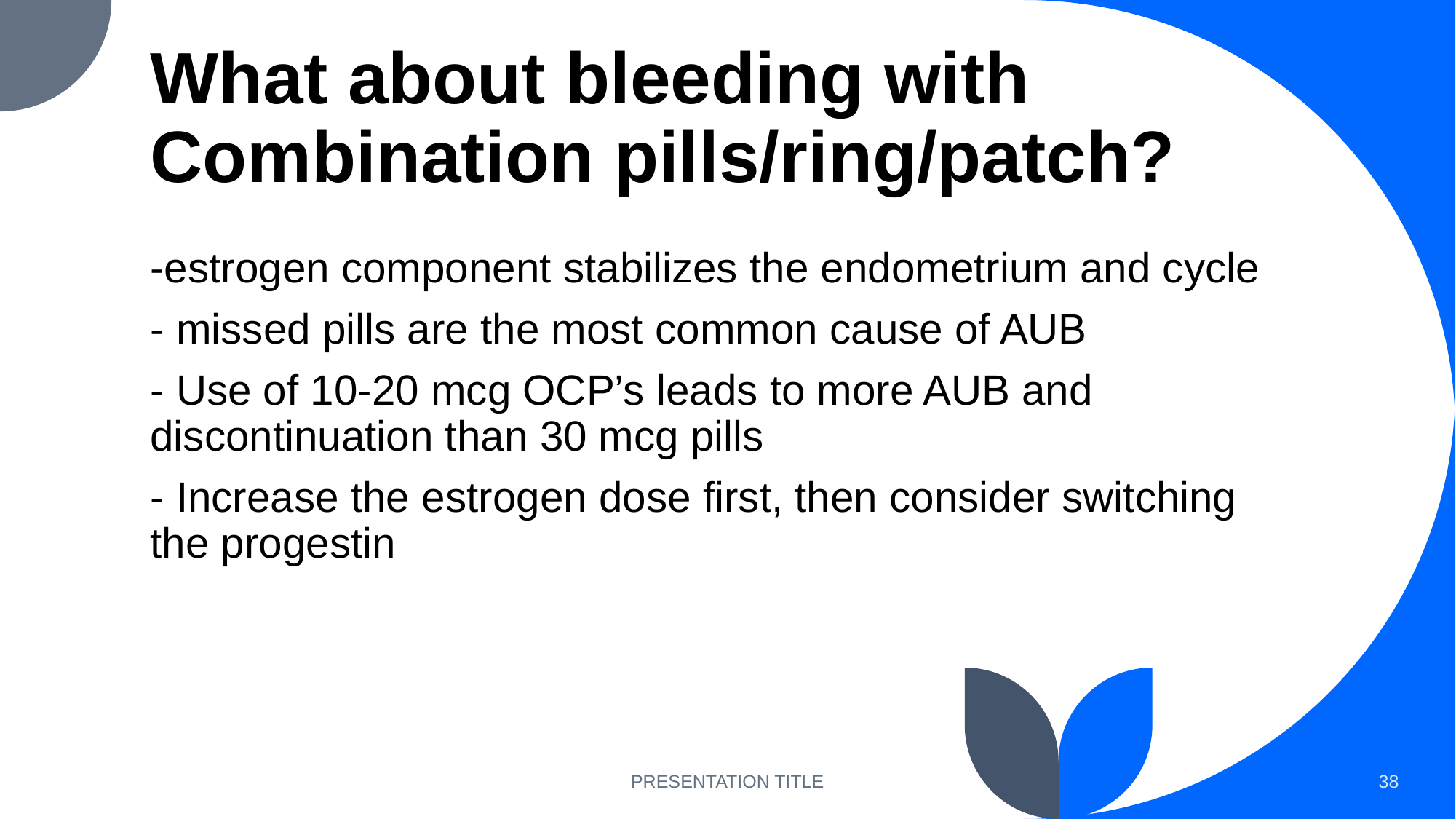

# What about bleeding with Combination pills/ring/patch?
-estrogen component stabilizes the endometrium and cycle
- missed pills are the most common cause of AUB
- Use of 10-20 mcg OCP’s leads to more AUB and discontinuation than 30 mcg pills
- Increase the estrogen dose first, then consider switching the progestin
PRESENTATION TITLE
38